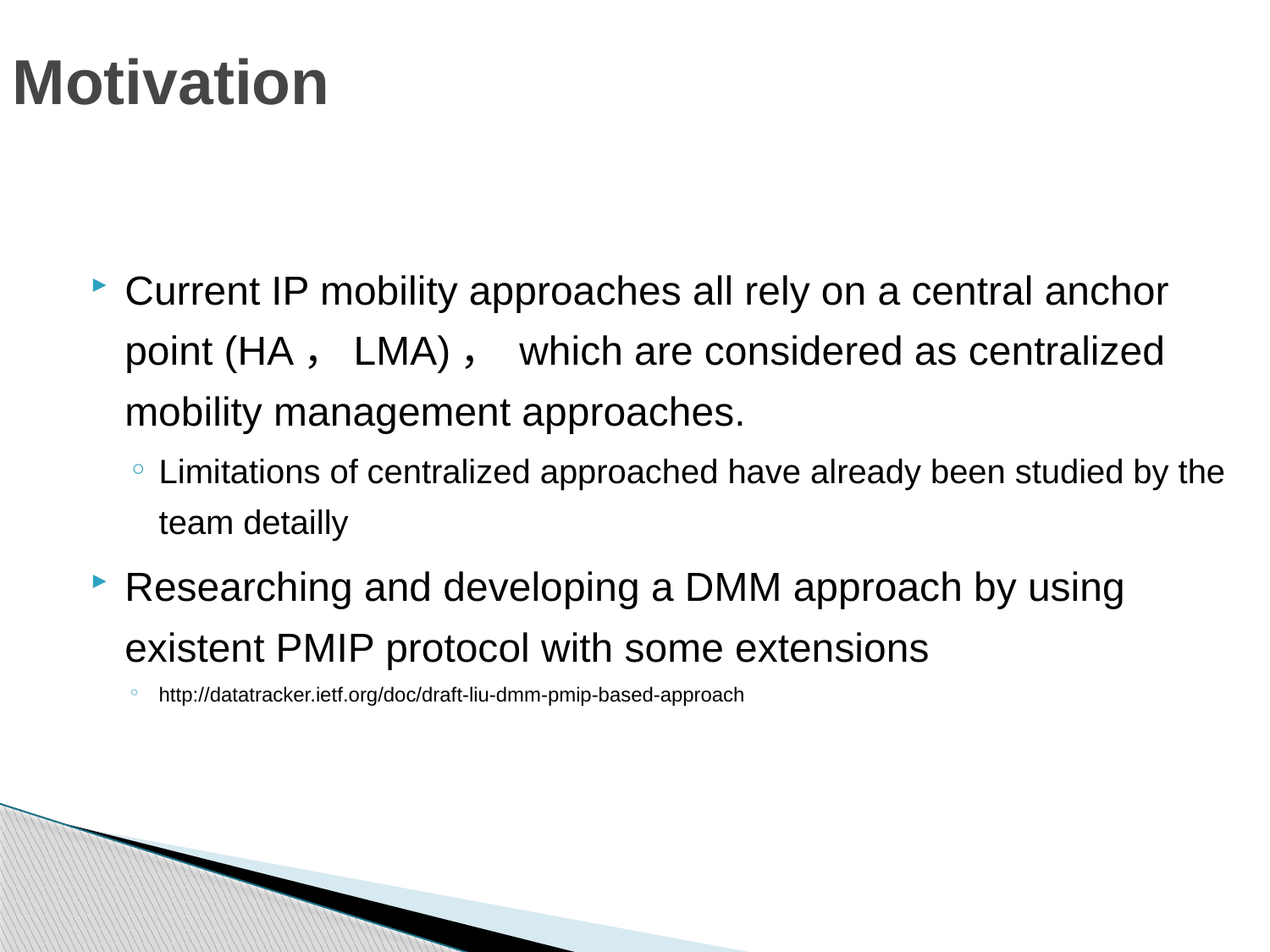

# Motivation
Current IP mobility approaches all rely on a central anchor point (HA，LMA)， which are considered as centralized mobility management approaches.
Limitations of centralized approached have already been studied by the team detailly
Researching and developing a DMM approach by using existent PMIP protocol with some extensions
http://datatracker.ietf.org/doc/draft-liu-dmm-pmip-based-approach